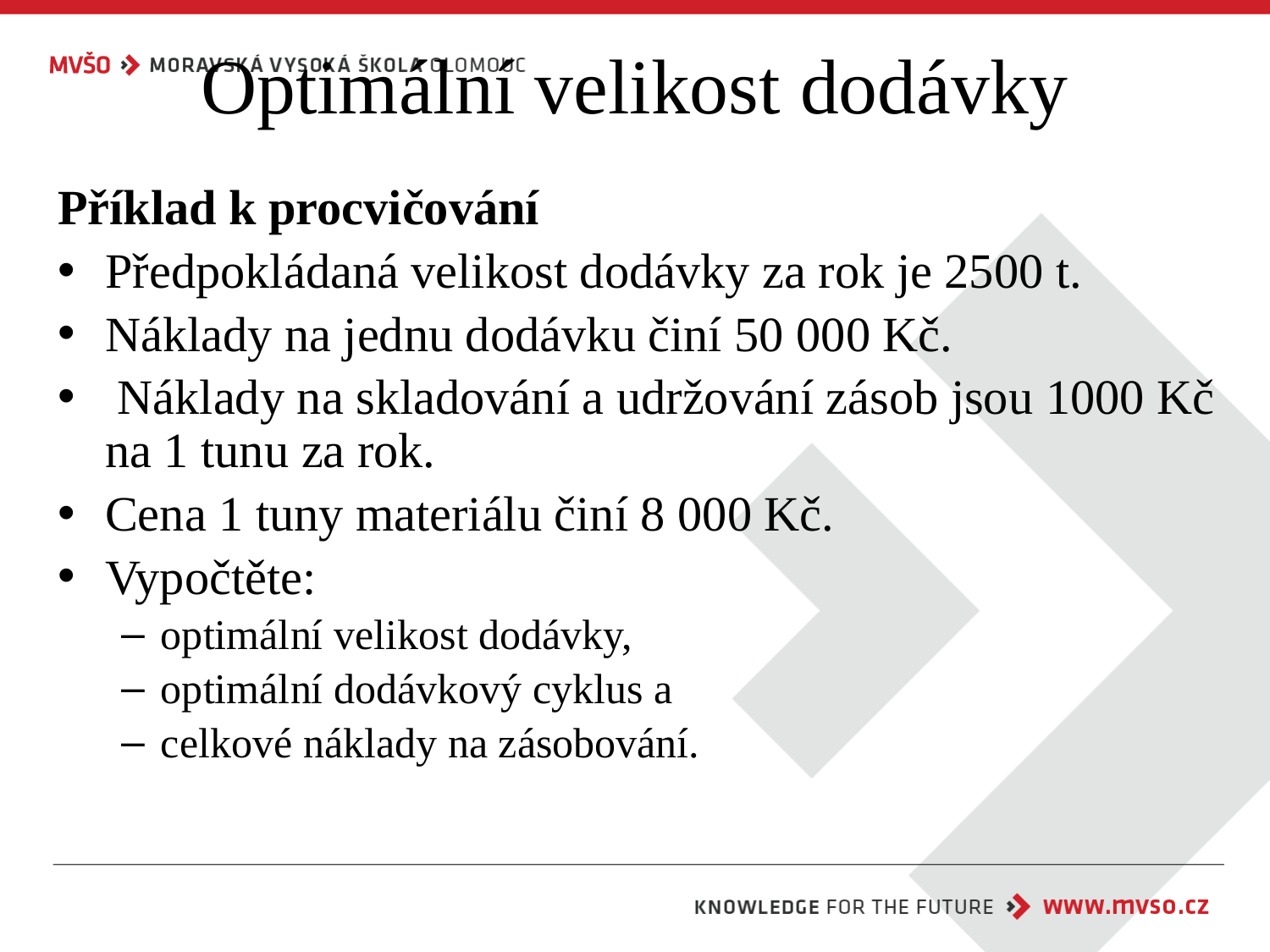

# Optimální velikost dodávky
Příklad k procvičování
Předpokládaná velikost dodávky za rok je 2500 t.
Náklady na jednu dodávku činí 50 000 Kč.
 Náklady na skladování a udržování zásob jsou 1000 Kč na 1 tunu za rok.
Cena 1 tuny materiálu činí 8 000 Kč.
Vypočtěte:
optimální velikost dodávky,
optimální dodávkový cyklus a
celkové náklady na zásobování.